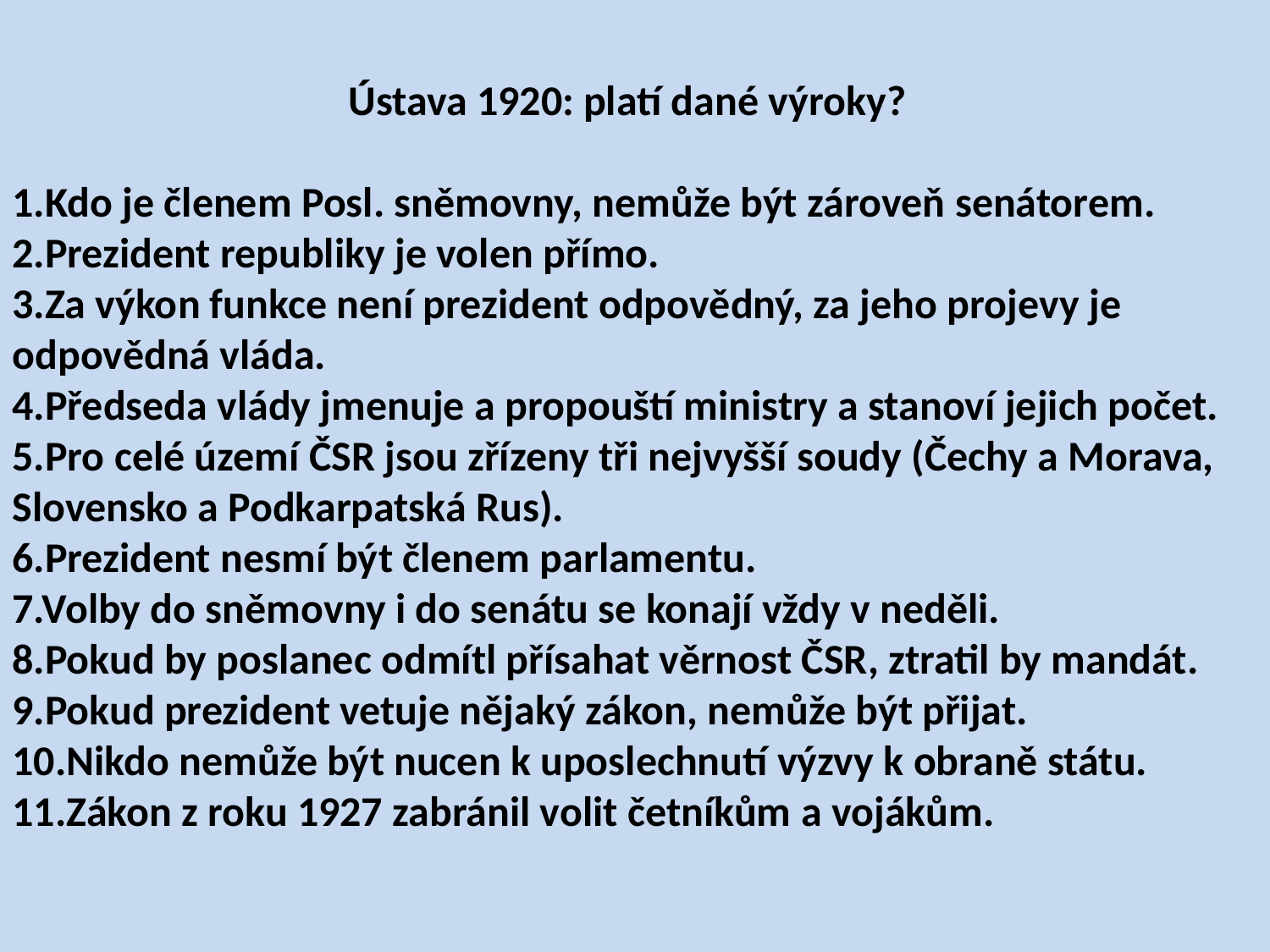

Ústava 1920: platí dané výroky?

1.Kdo je členem Posl. sněmovny, nemůže být zároveň senátorem.
2.Prezident republiky je volen přímo.
3.Za výkon funkce není prezident odpovědný, za jeho projevy je
odpovědná vláda.
4.Předseda vlády jmenuje a propouští ministry a stanoví jejich počet.
5.Pro celé území ČSR jsou zřízeny tři nejvyšší soudy (Čechy a Morava,
Slovensko a Podkarpatská Rus).
6.Prezident nesmí být členem parlamentu.
7.Volby do sněmovny i do senátu se konají vždy v neděli.
8.Pokud by poslanec odmítl přísahat věrnost ČSR, ztratil by mandát.
9.Pokud prezident vetuje nějaký zákon, nemůže být přijat.
10.Nikdo nemůže být nucen k uposlechnutí výzvy k obraně státu.
11.Zákon z roku 1927 zabránil volit četníkům a vojákům.